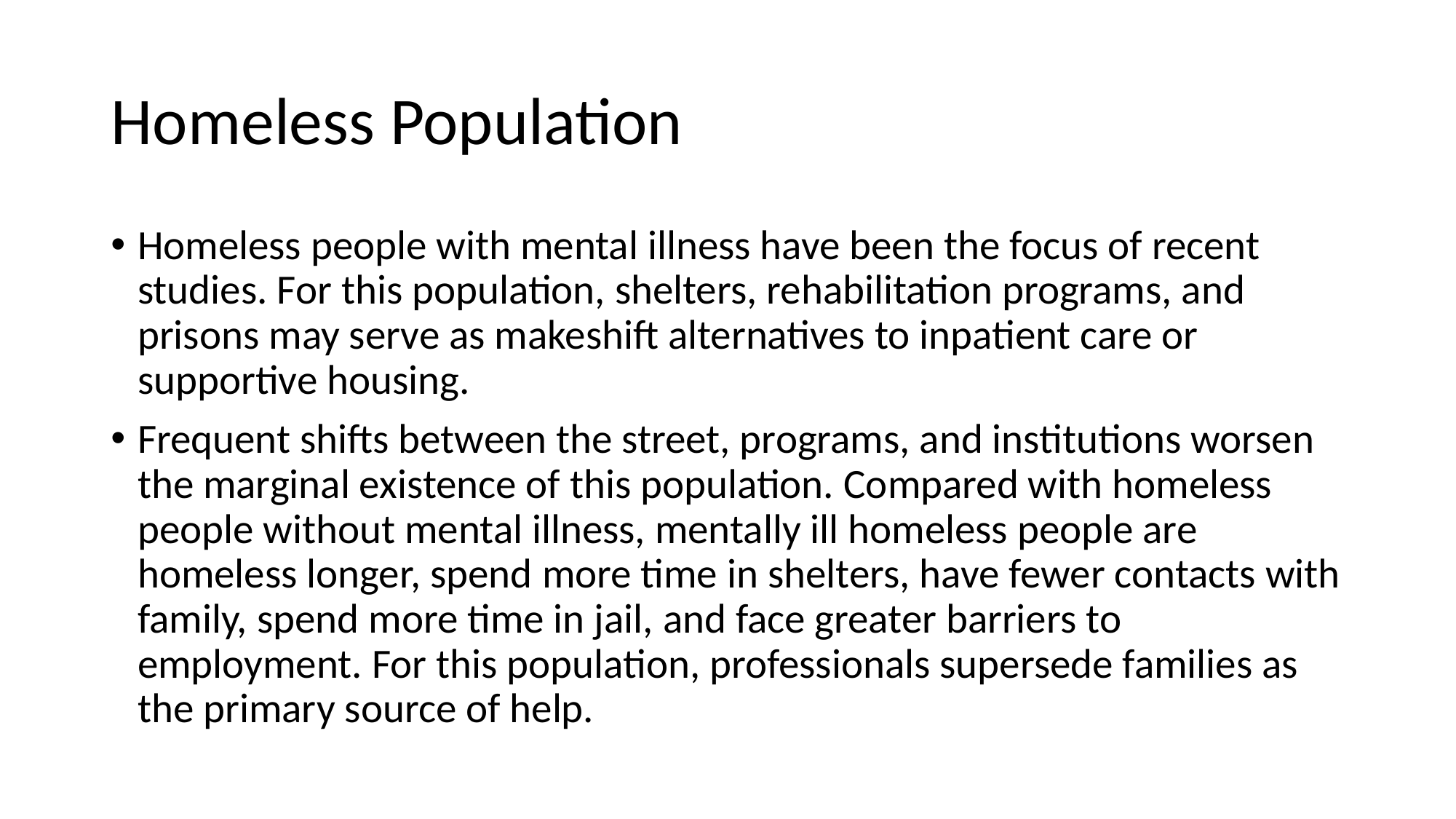

# Homeless Population
Homeless people with mental illness have been the focus of recent studies. For this population, shelters, rehabilitation programs, and prisons may serve as makeshift alternatives to inpatient care or supportive housing.
Frequent shifts between the street, programs, and institutions worsen the marginal existence of this population. Compared with homeless people without mental illness, mentally ill homeless people are homeless longer, spend more time in shelters, have fewer contacts with family, spend more time in jail, and face greater barriers to employment. For this population, professionals supersede families as the primary source of help.